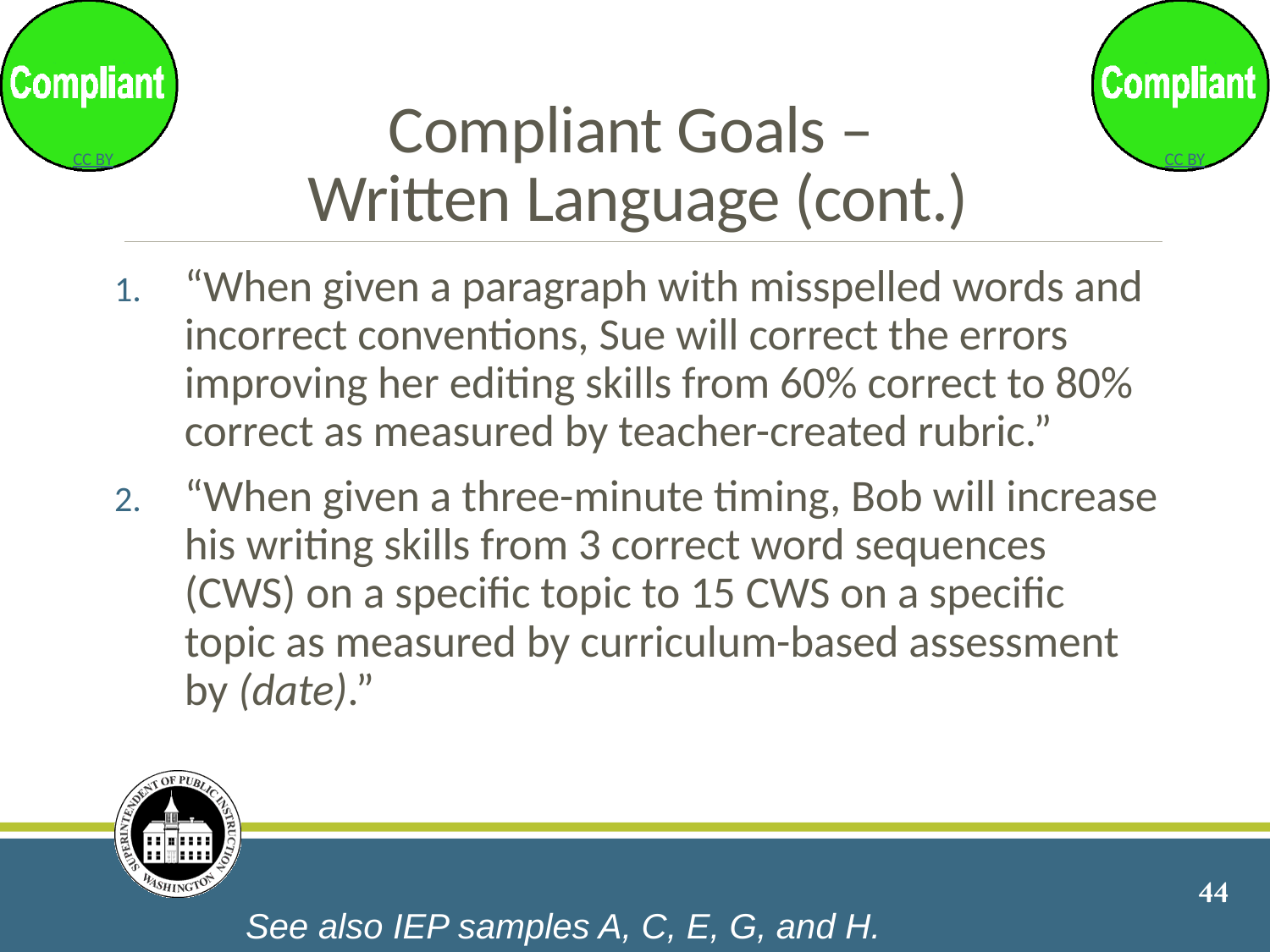

# Compliant Goals – Written Language (cont.)
“When given a paragraph with misspelled words and incorrect conventions, Sue will correct the errors improving her editing skills from 60% correct to 80% correct as measured by teacher-created rubric.”
“When given a three-minute timing, Bob will increase his writing skills from 3 correct word sequences (CWS) on a specific topic to 15 CWS on a specific topic as measured by curriculum-based assessment by (date).”
44
See also IEP samples A, C, E, G, and H.